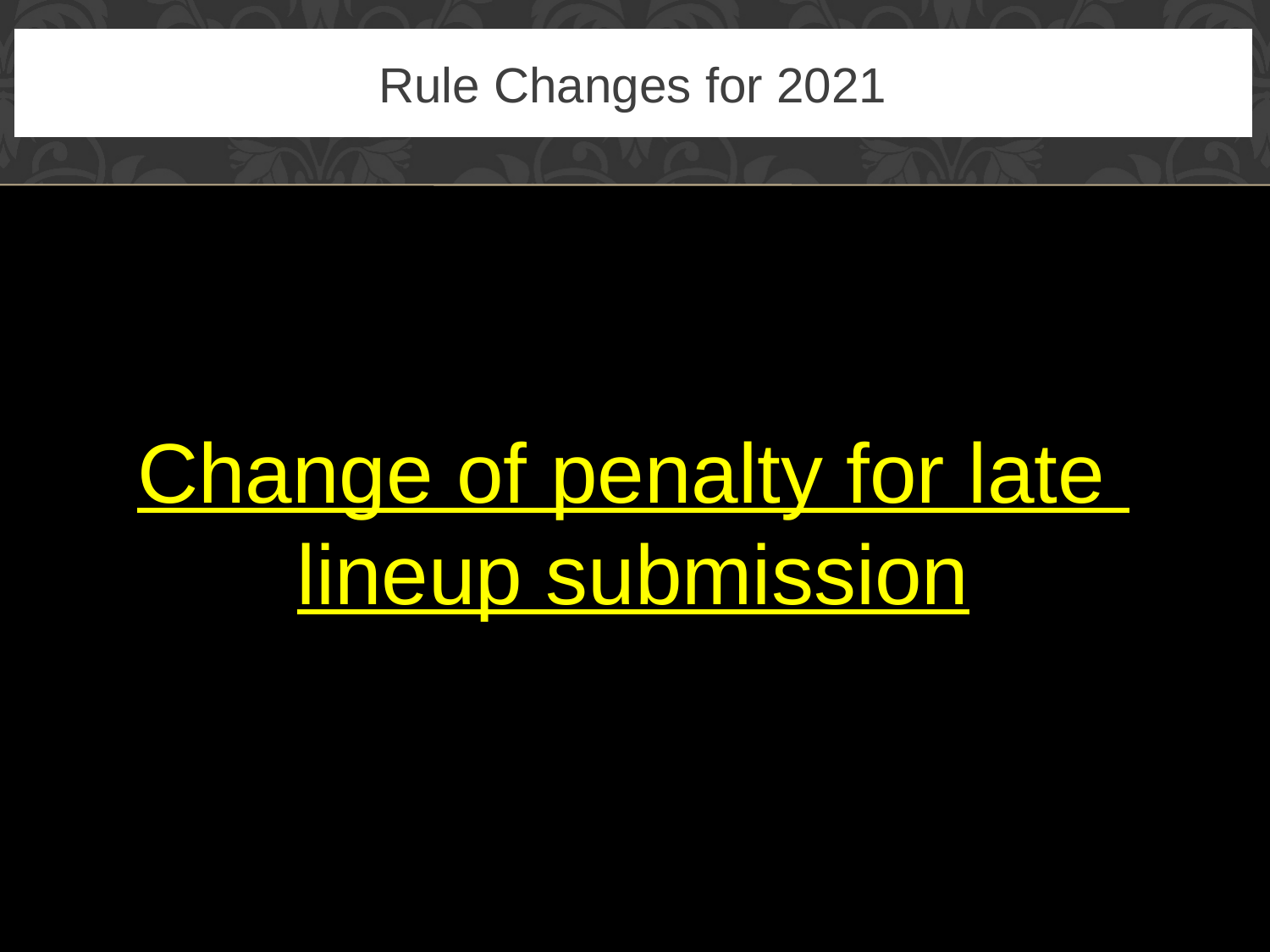

# Rule Changes for 2021
Change of penalty for late
lineup submission